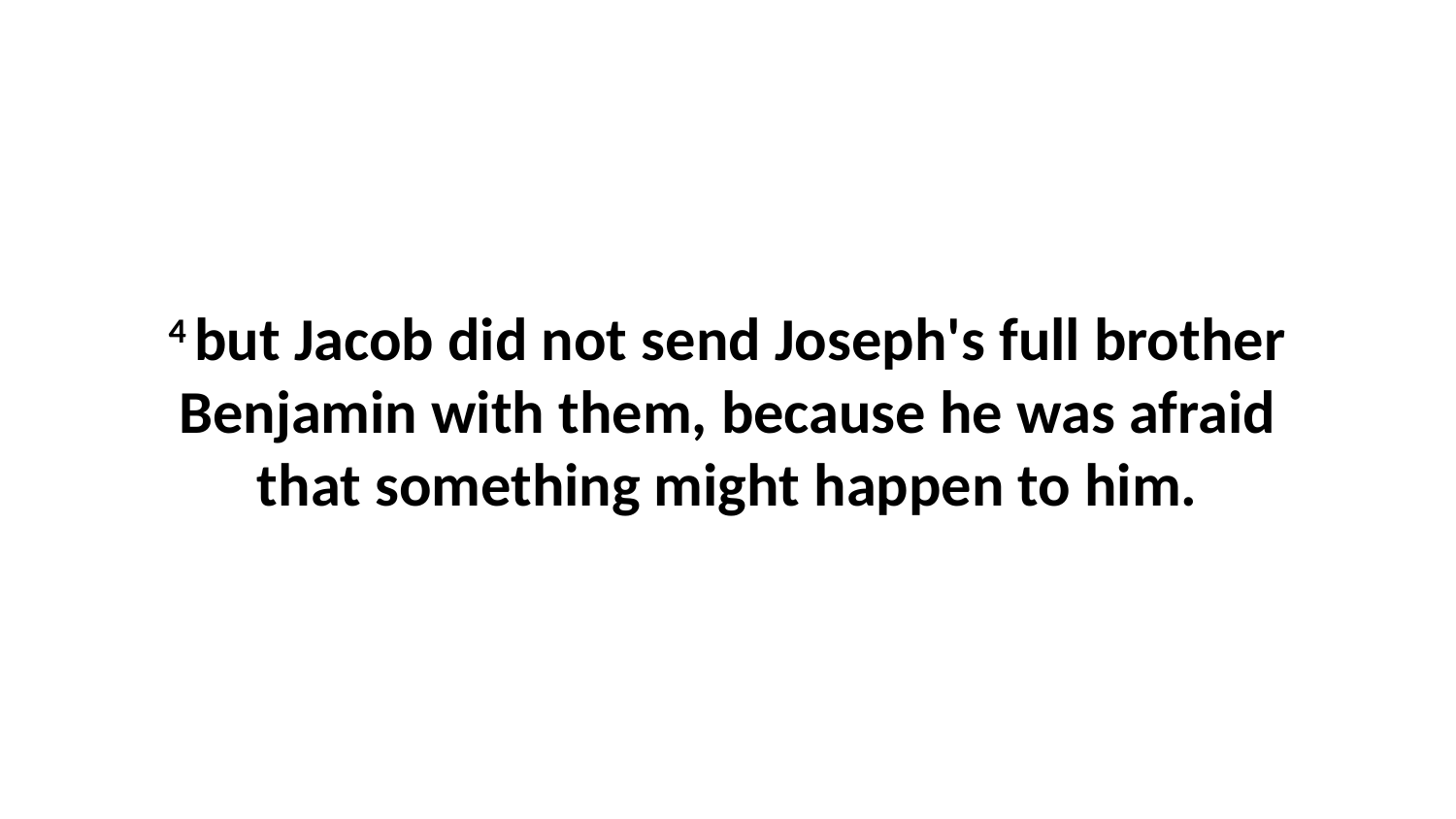

4 but Jacob did not send Joseph's full brother Benjamin with them, because he was afraid that something might happen to him.